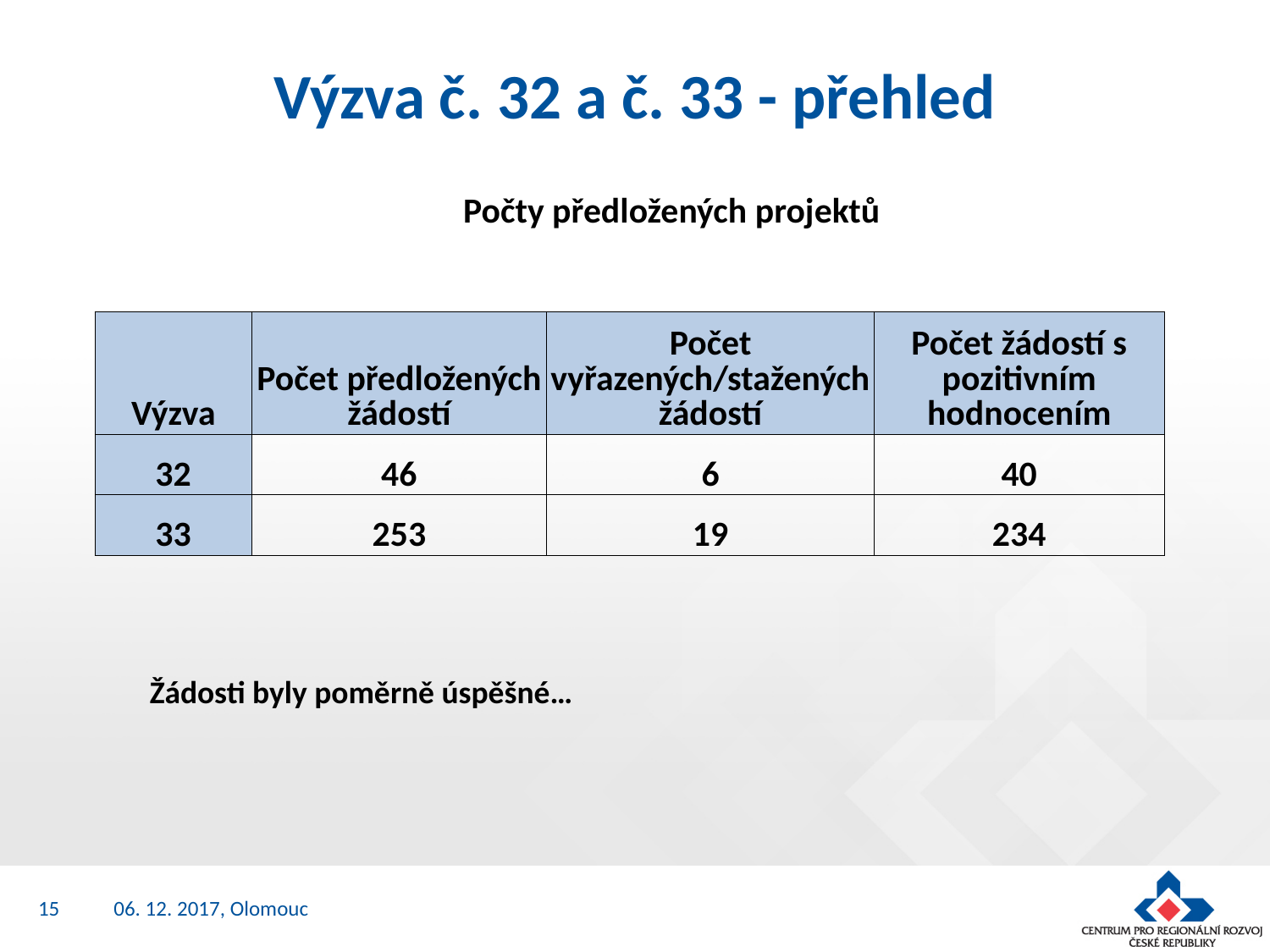

# Výzva č. 32 a č. 33 - přehled
Počty předložených projektů

Žádosti byly poměrně úspěšné…
| Výzva | Počet předložených žádostí | Počet vyřazených/stažených žádostí | Počet žádostí s pozitivním hodnocením |
| --- | --- | --- | --- |
| 32 | 46 | 6 | 40 |
| 33 | 253 | 19 | 234 |
15
06. 12. 2017, Olomouc